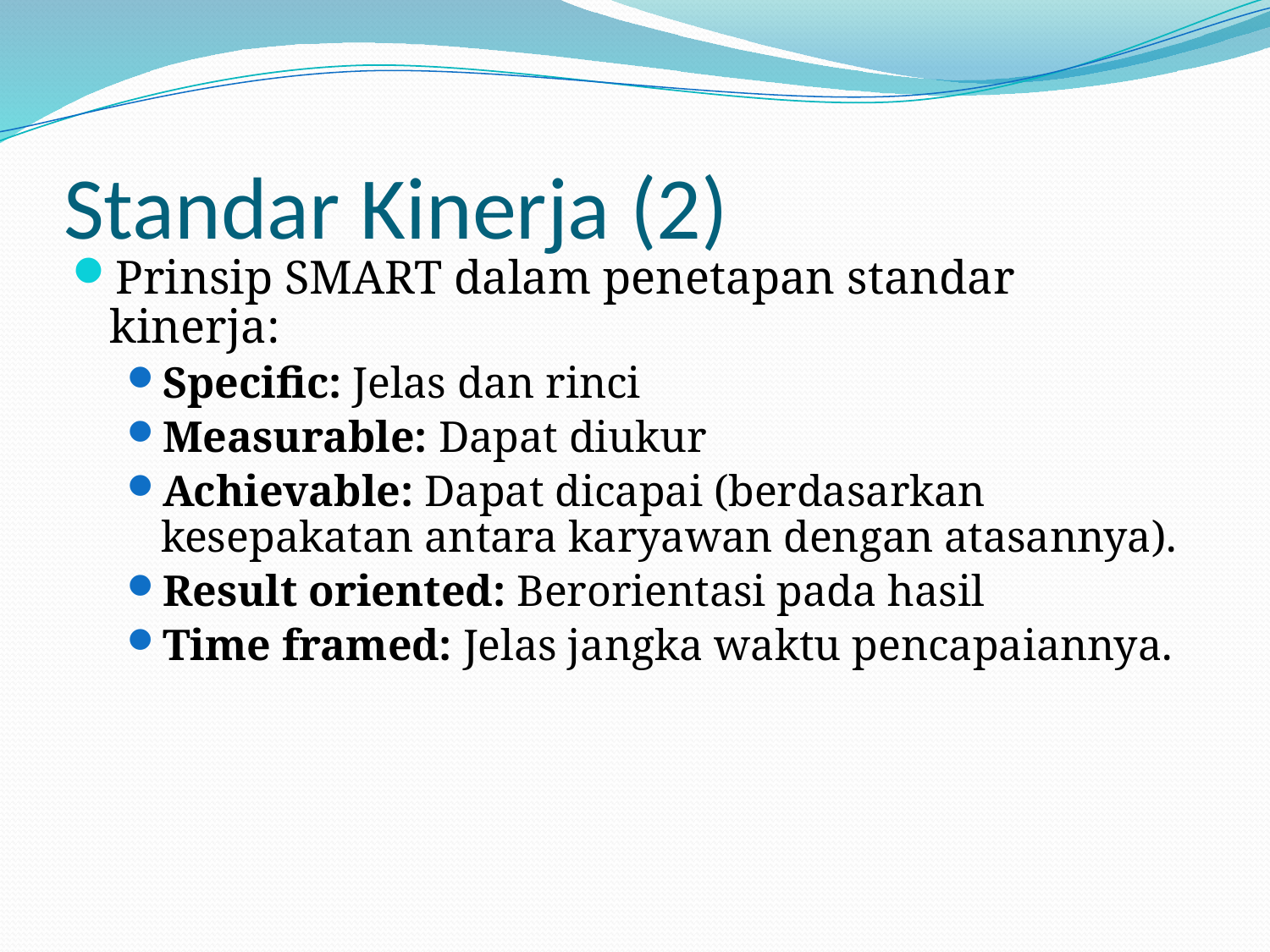

# Standar Kinerja (2)
Prinsip SMART dalam penetapan standar kinerja:
Specific: Jelas dan rinci
Measurable: Dapat diukur
Achievable: Dapat dicapai (berdasarkan kesepakatan antara karyawan dengan atasannya).
Result oriented: Berorientasi pada hasil
Time framed: Jelas jangka waktu pencapaiannya.